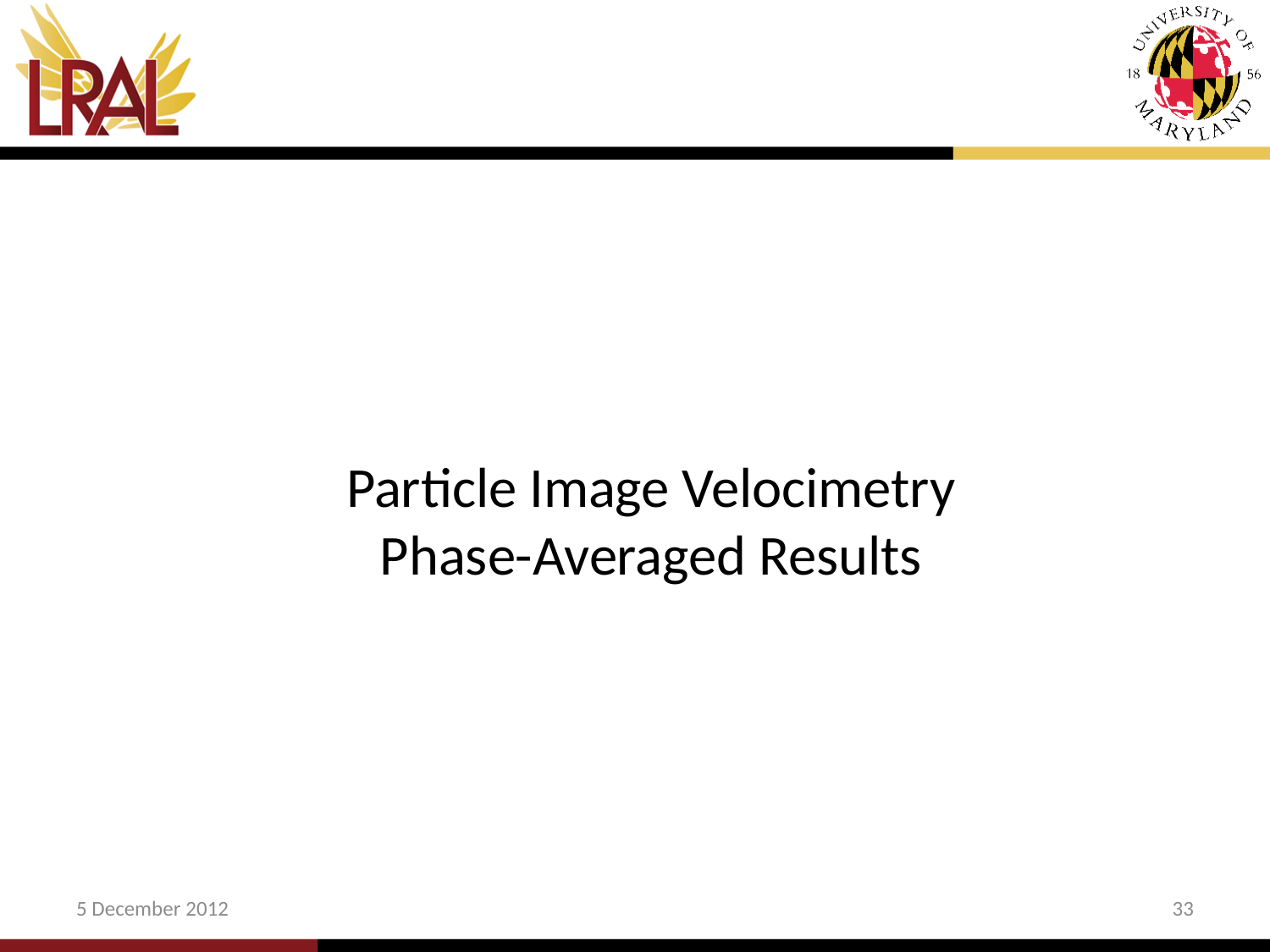

# Particle Image Velocimetry Phase-Averaged Results
5 December 2012
33